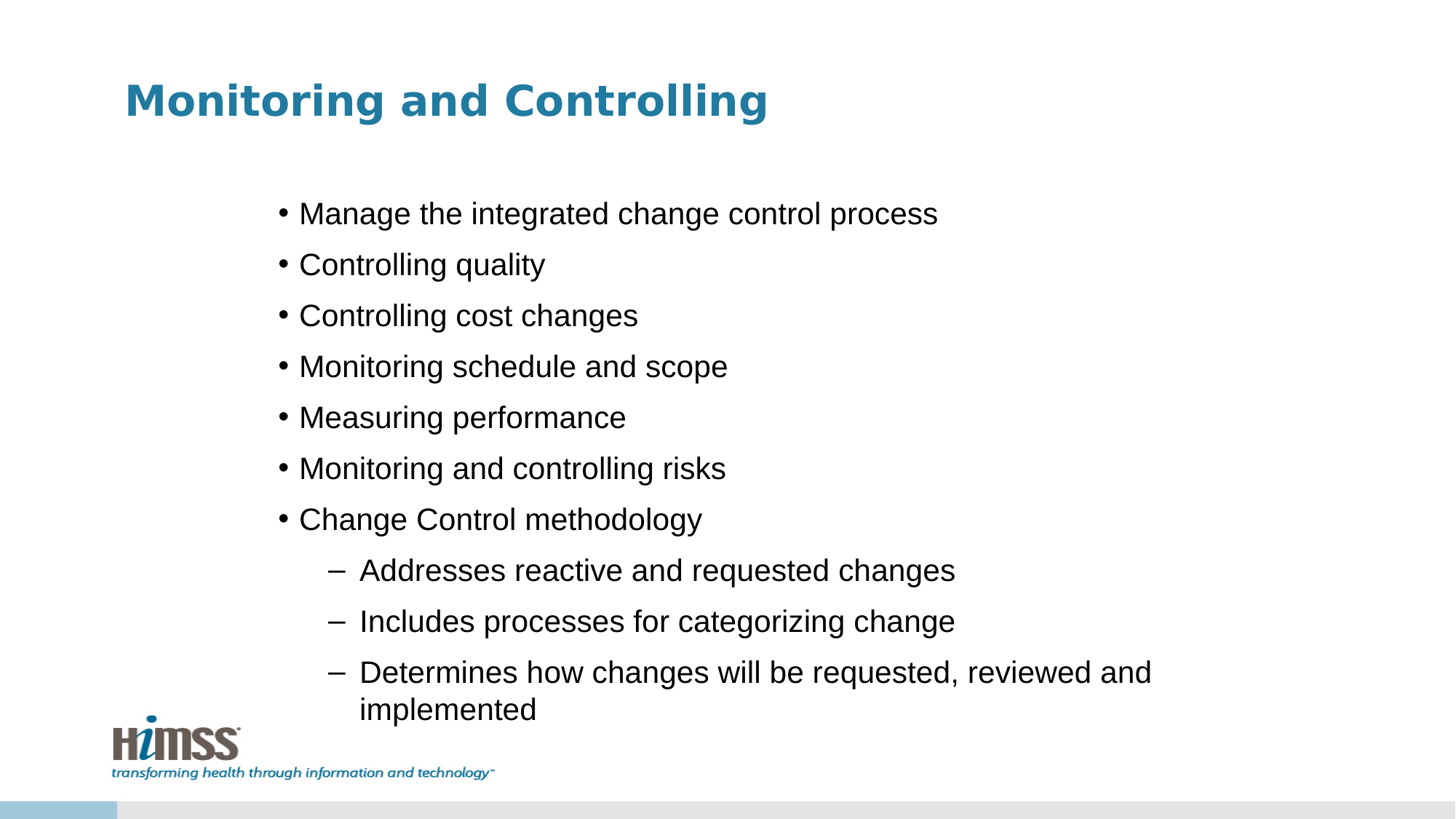

# Monitoring and Controlling
Manage the integrated change control process
Controlling quality
Controlling cost changes
Monitoring schedule and scope
Measuring performance
Monitoring and controlling risks
Change Control methodology
Addresses reactive and requested changes
Includes processes for categorizing change
Determines how changes will be requested, reviewed and implemented